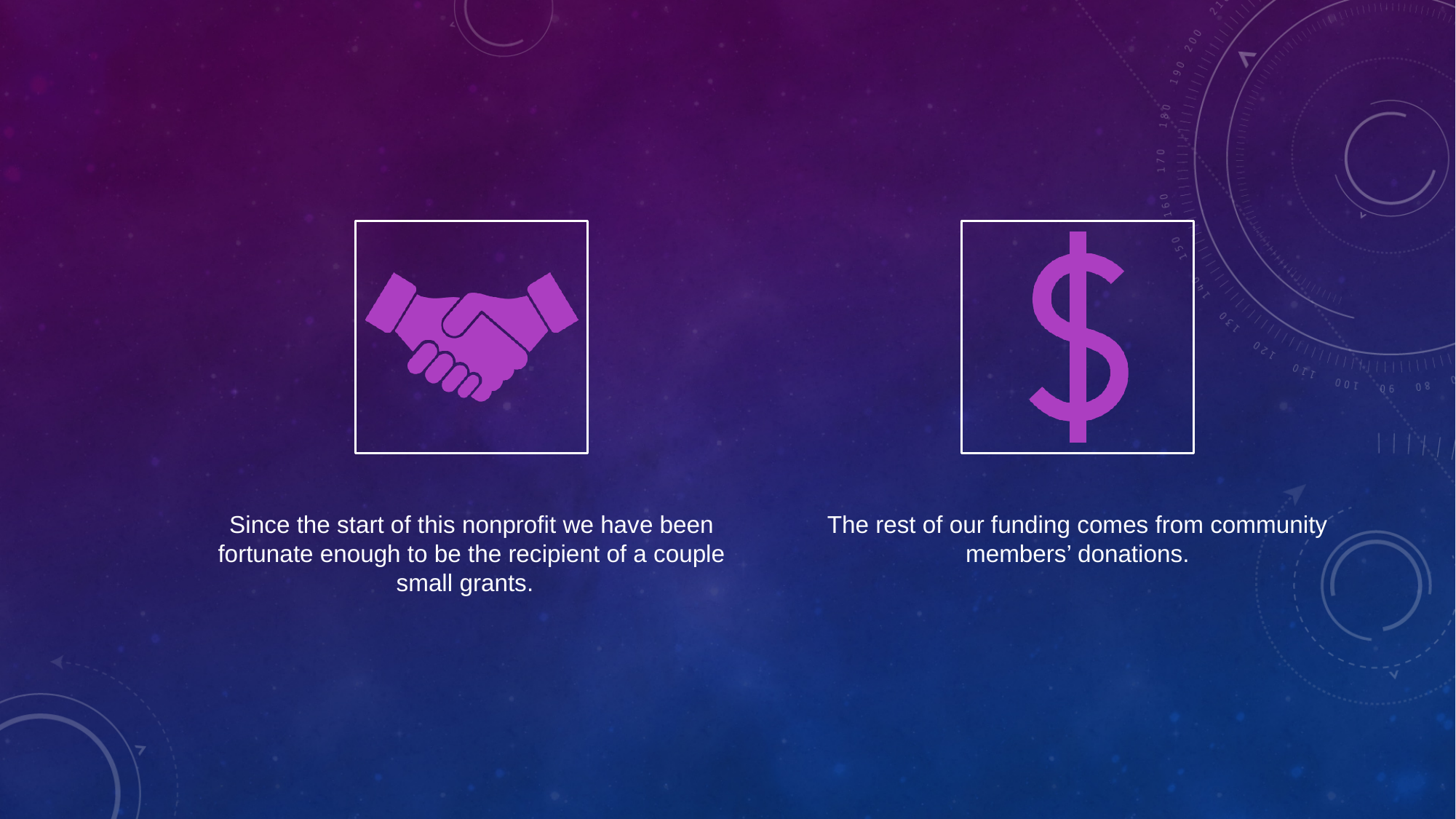

Since the start of this nonprofit we have been fortunate enough to be the recipient of a couple small grants.
The rest of our funding comes from community members’ donations.